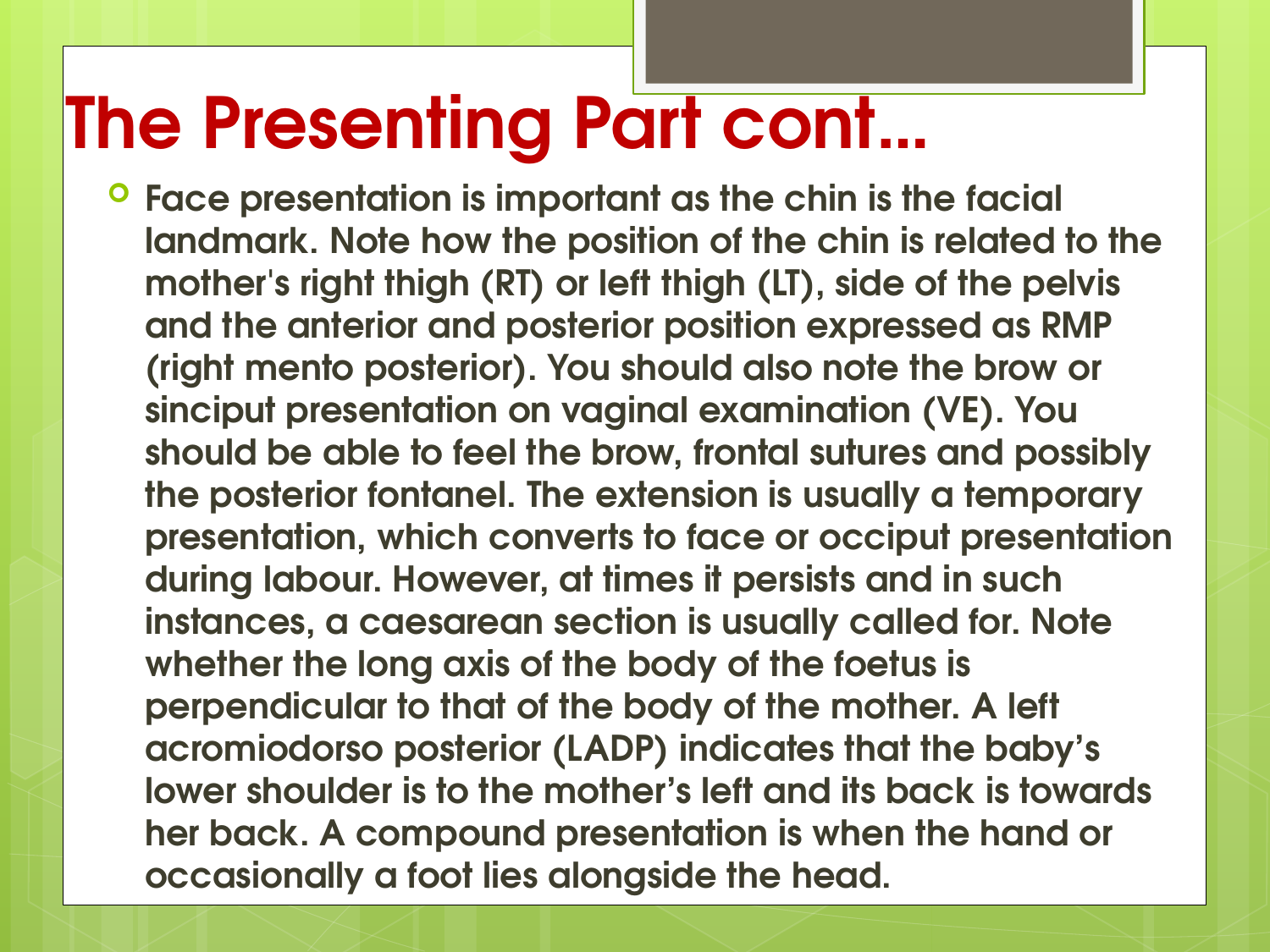

# The Presenting Part cont…
Face presentation is important as the chin is the facial landmark. Note how the position of the chin is related to the mother's right thigh (RT) or left thigh (LT), side of the pelvis and the anterior and posterior position expressed as RMP (right mento posterior). You should also note the brow or sinciput presentation on vaginal examination (VE). You should be able to feel the brow, frontal sutures and possibly the posterior fontanel. The extension is usually a temporary presentation, which converts to face or occiput presentation during labour. However, at times it persists and in such instances, a caesarean section is usually called for. Note whether the long axis of the body of the foetus is perpendicular to that of the body of the mother. A left acromiodorso posterior (LADP) indicates that the baby’s lower shoulder is to the mother’s left and its back is towards her back. A compound presentation is when the hand or occasionally a foot lies alongside the head.